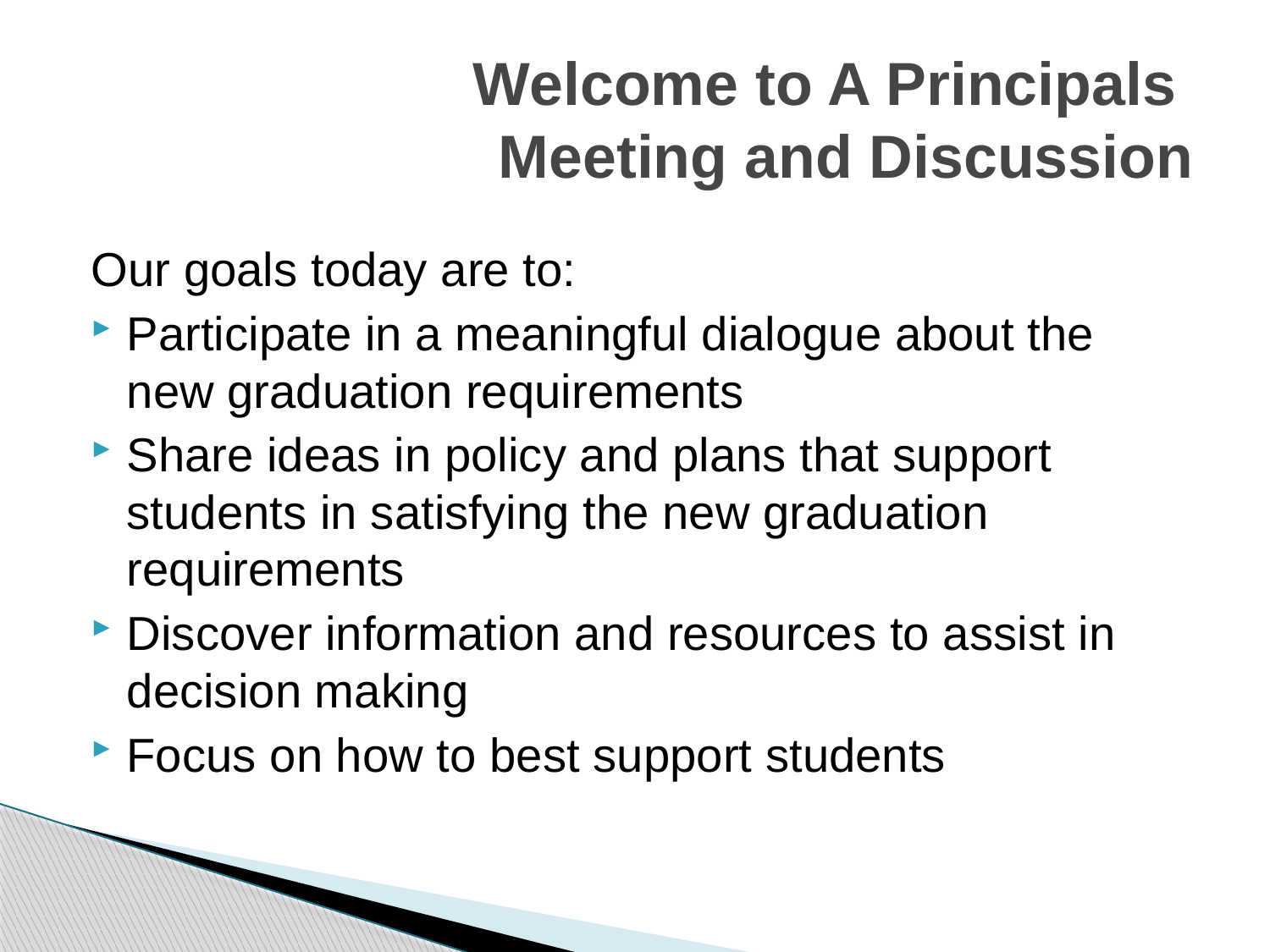

# Welcome to A Principals Meeting and Discussion
Our goals today are to:
Participate in a meaningful dialogue about the new graduation requirements
Share ideas in policy and plans that support students in satisfying the new graduation requirements
Discover information and resources to assist in decision making
Focus on how to best support students